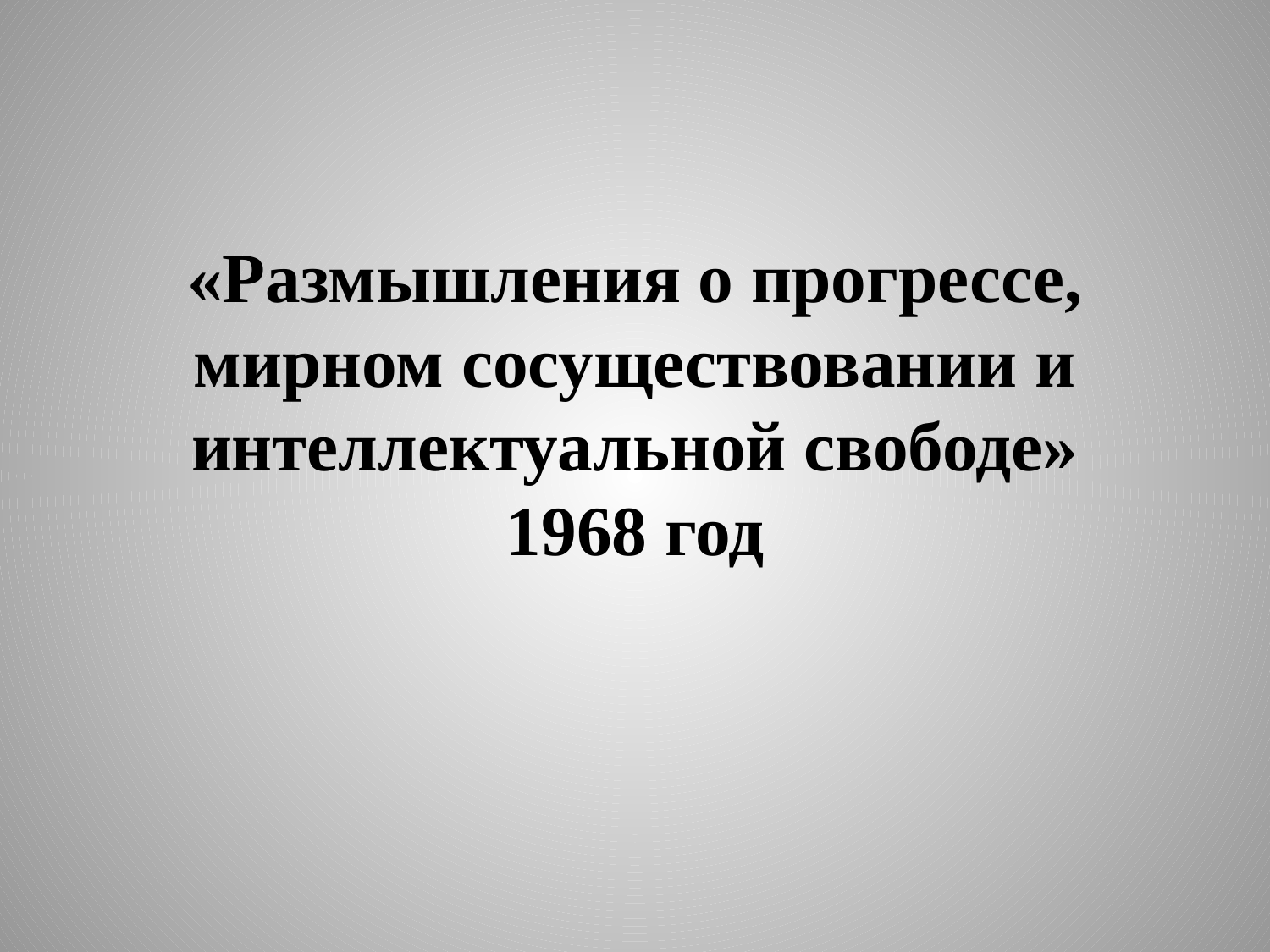

# «Размышления о прогрессе, мирном сосуществовании и интеллектуальной свободе» 1968 год